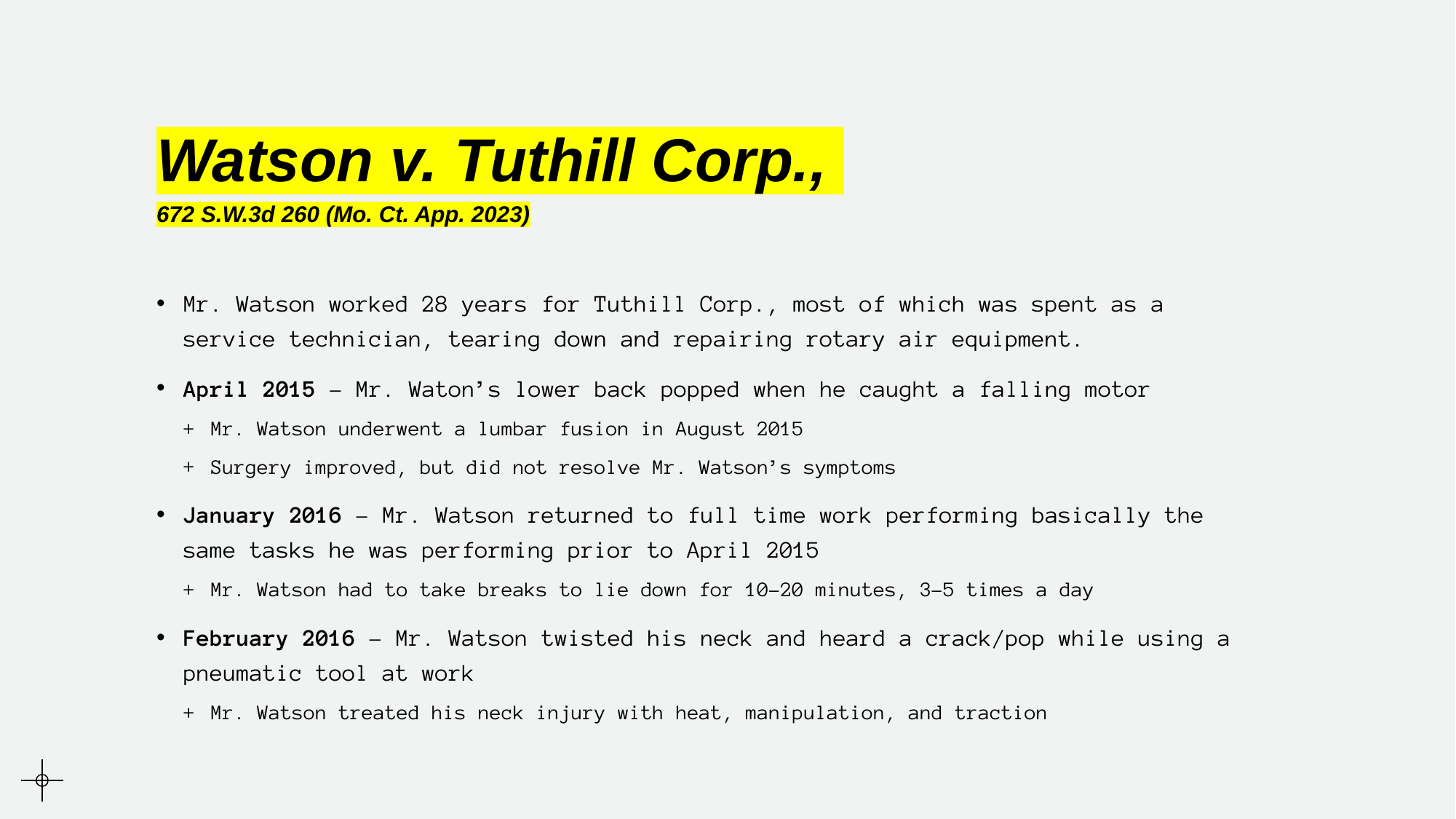

# Watson v. Tuthill Corp., 672 S.W.3d 260 (Mo. Ct. App. 2023)
Mr. Watson worked 28 years for Tuthill Corp., most of which was spent as a service technician, tearing down and repairing rotary air equipment.
April 2015 – Mr. Waton’s lower back popped when he caught a falling motor
Mr. Watson underwent a lumbar fusion in August 2015
Surgery improved, but did not resolve Mr. Watson’s symptoms
January 2016 – Mr. Watson returned to full time work performing basically the same tasks he was performing prior to April 2015
Mr. Watson had to take breaks to lie down for 10-20 minutes, 3-5 times a day
February 2016 – Mr. Watson twisted his neck and heard a crack/pop while using a pneumatic tool at work
Mr. Watson treated his neck injury with heat, manipulation, and traction